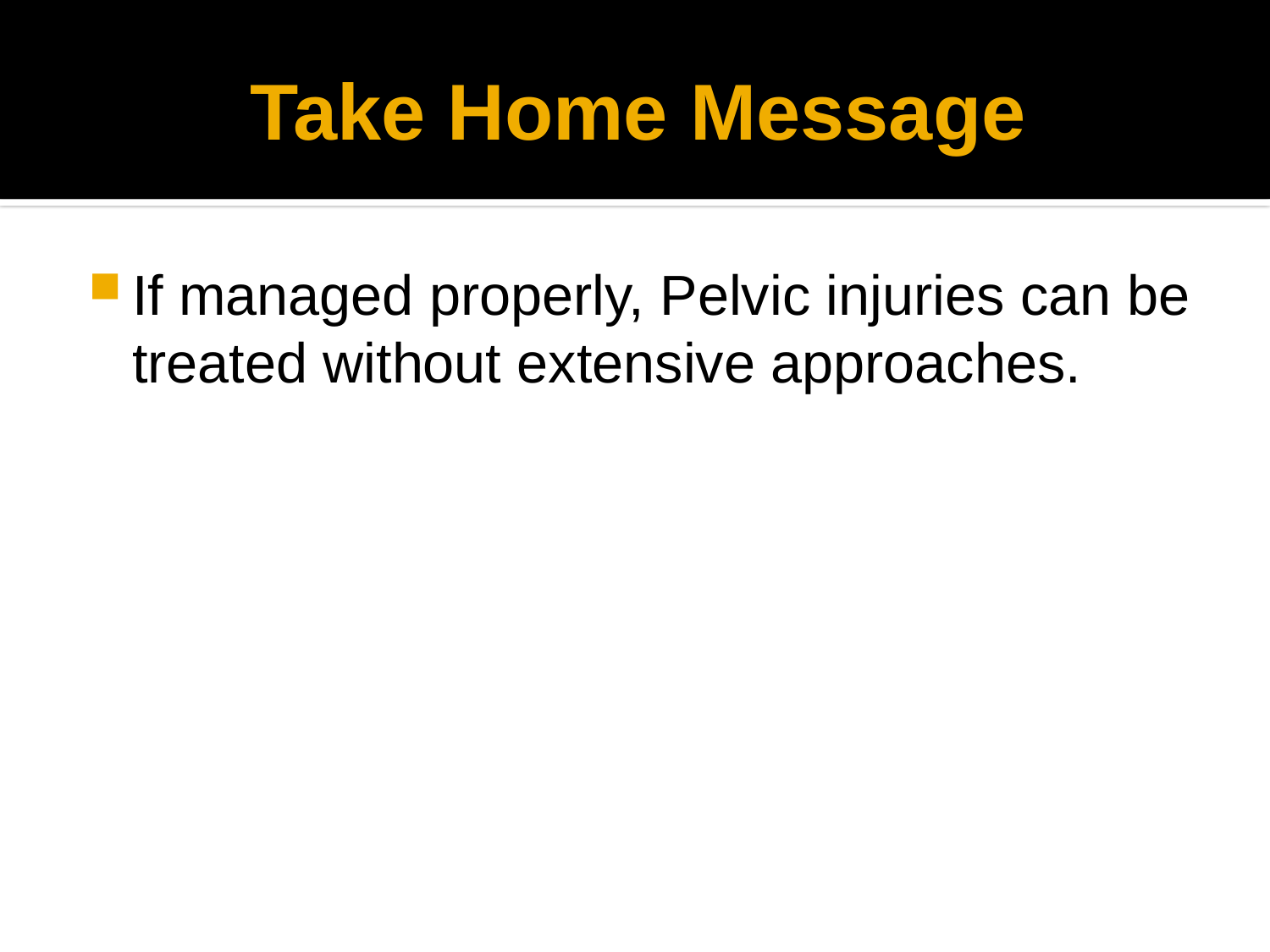

# Take Home Message
If managed properly, Pelvic injuries can be treated without extensive approaches.